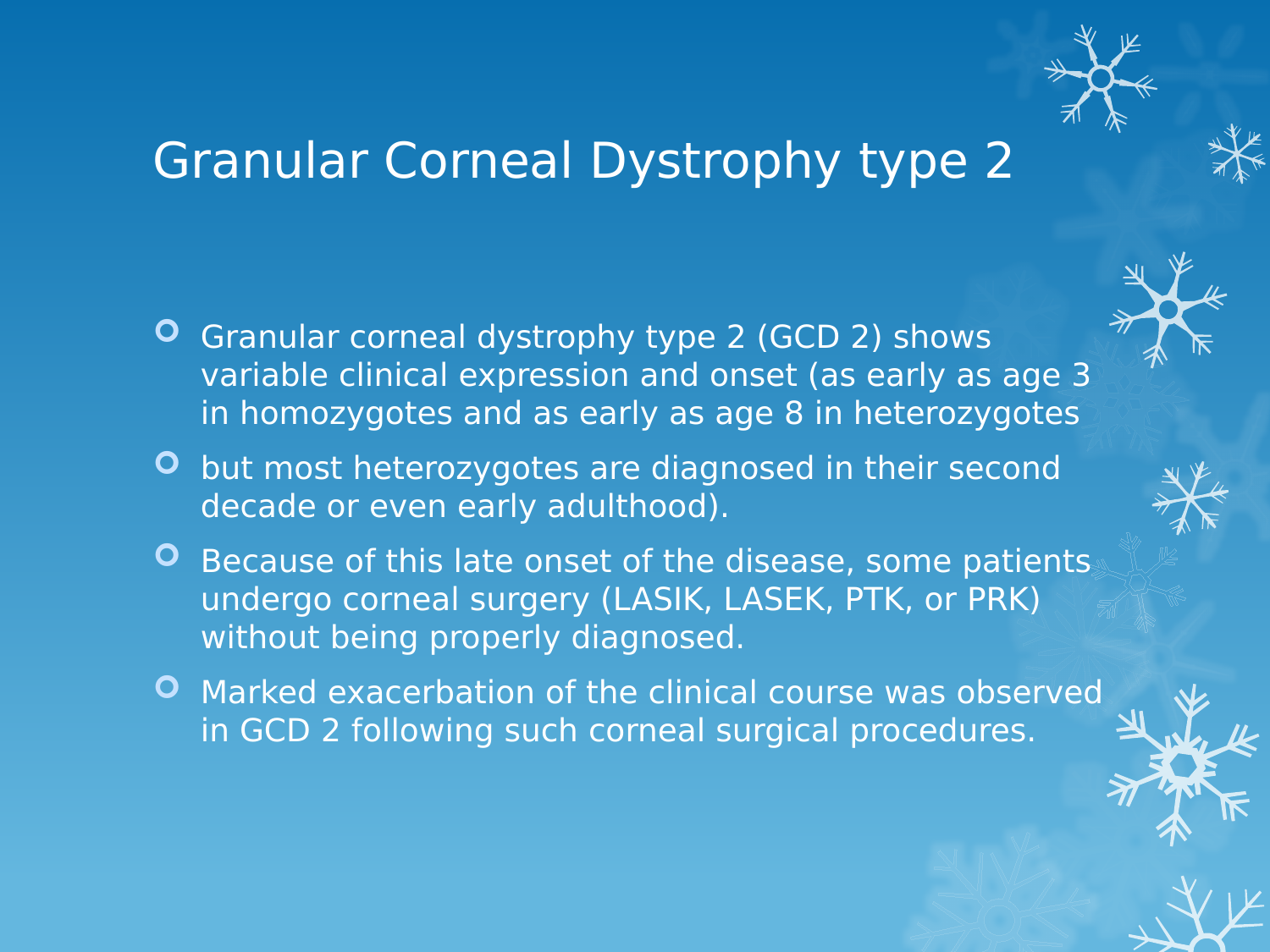

# Granular Corneal Dystrophy type 2
Granular corneal dystrophy type 2 (GCD 2) shows variable clinical expression and onset (as early as age 3 in homozygotes and as early as age 8 in heterozygotes
but most heterozygotes are diagnosed in their second decade or even early adulthood).
Because of this late onset of the disease, some patients undergo corneal surgery (LASIK, LASEK, PTK, or PRK) without being properly diagnosed.
Marked exacerbation of the clinical course was observed in GCD 2 following such corneal surgical procedures.